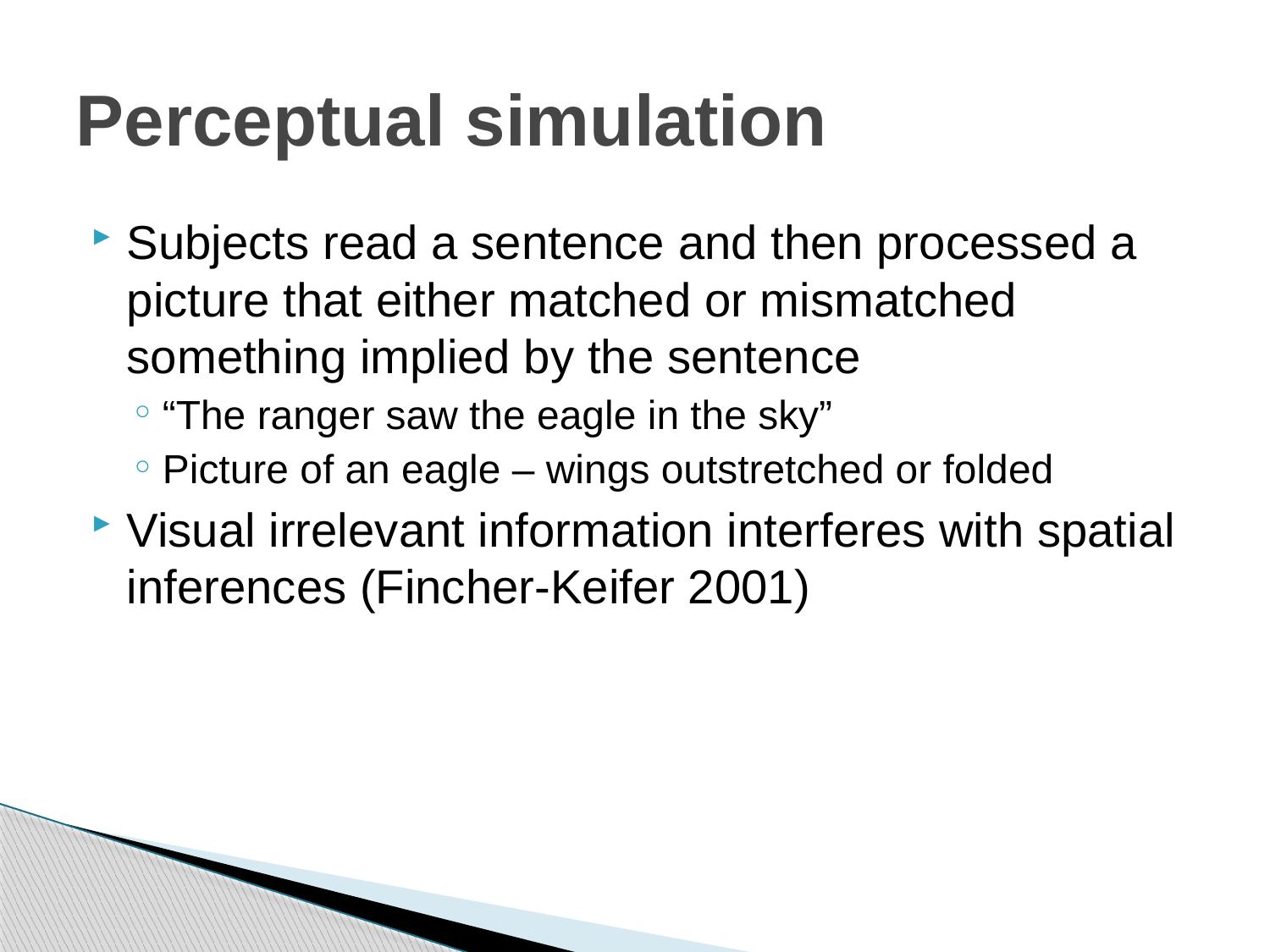

# Perceptual simulation
Subjects read a sentence and then processed a picture that either matched or mismatched something implied by the sentence
“The ranger saw the eagle in the sky”
Picture of an eagle – wings outstretched or folded
Visual irrelevant information interferes with spatial inferences (Fincher-Keifer 2001)